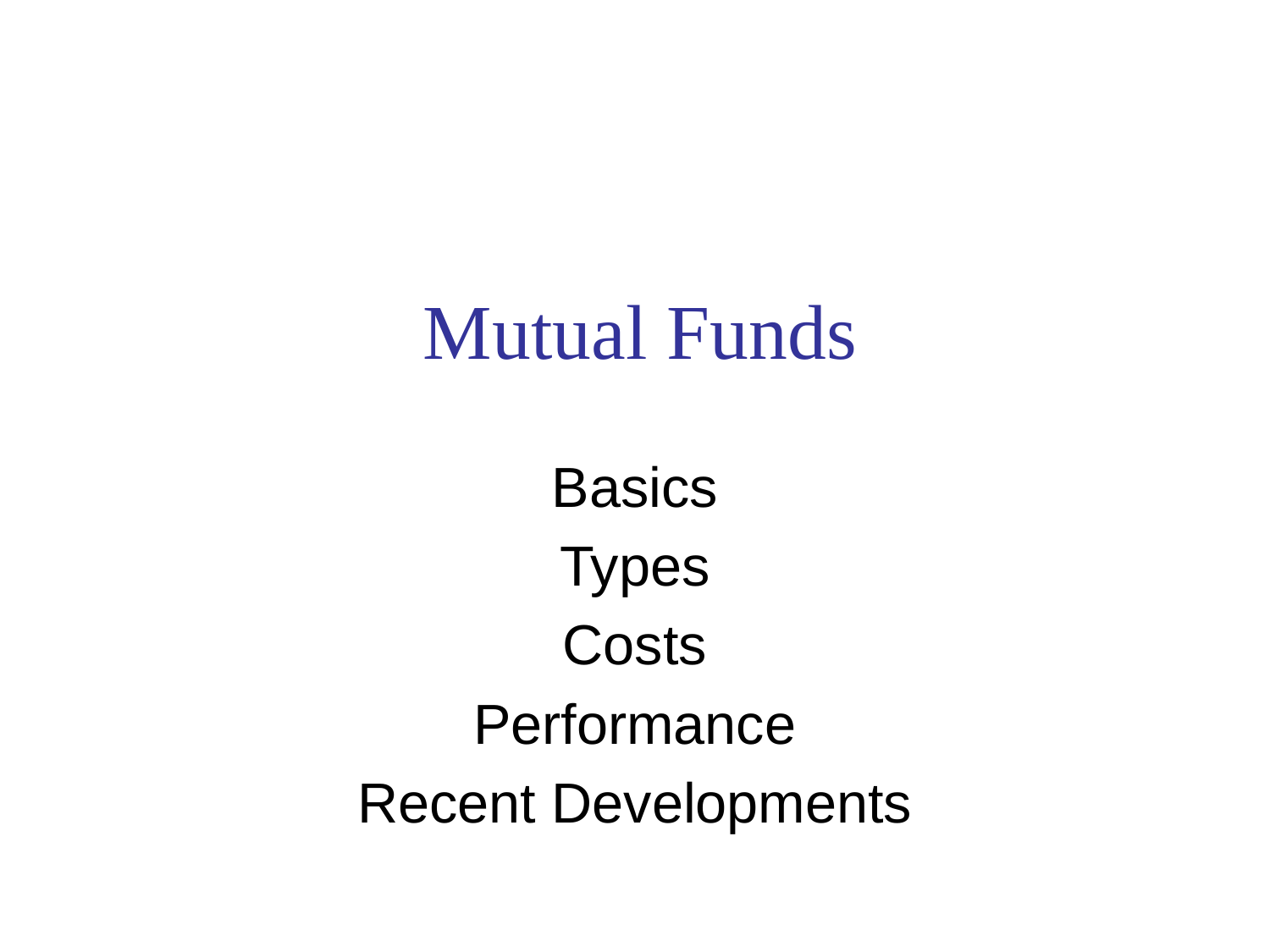

# Mutual Funds
Basics
Types
Costs
Performance
Recent Developments